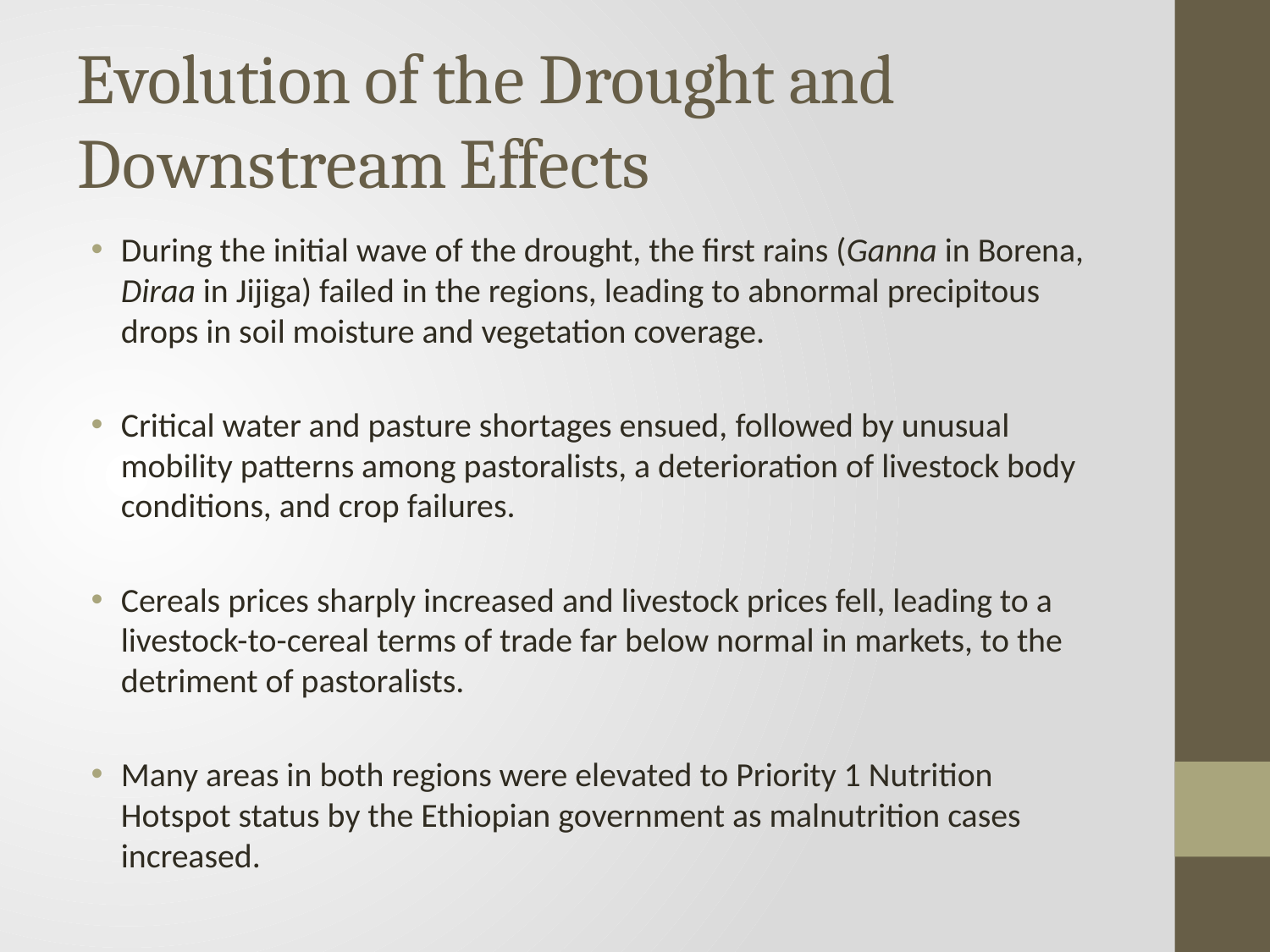

# Evolution of the Drought and Downstream Effects
During the initial wave of the drought, the first rains (Ganna in Borena, Diraa in Jijiga) failed in the regions, leading to abnormal precipitous drops in soil moisture and vegetation coverage.

Critical water and pasture shortages ensued, followed by unusual mobility patterns among pastoralists, a deterioration of livestock body conditions, and crop failures.

Cereals prices sharply increased and livestock prices fell, leading to a livestock-to-cereal terms of trade far below normal in markets, to the detriment of pastoralists.

Many areas in both regions were elevated to Priority 1 Nutrition Hotspot status by the Ethiopian government as malnutrition cases increased.